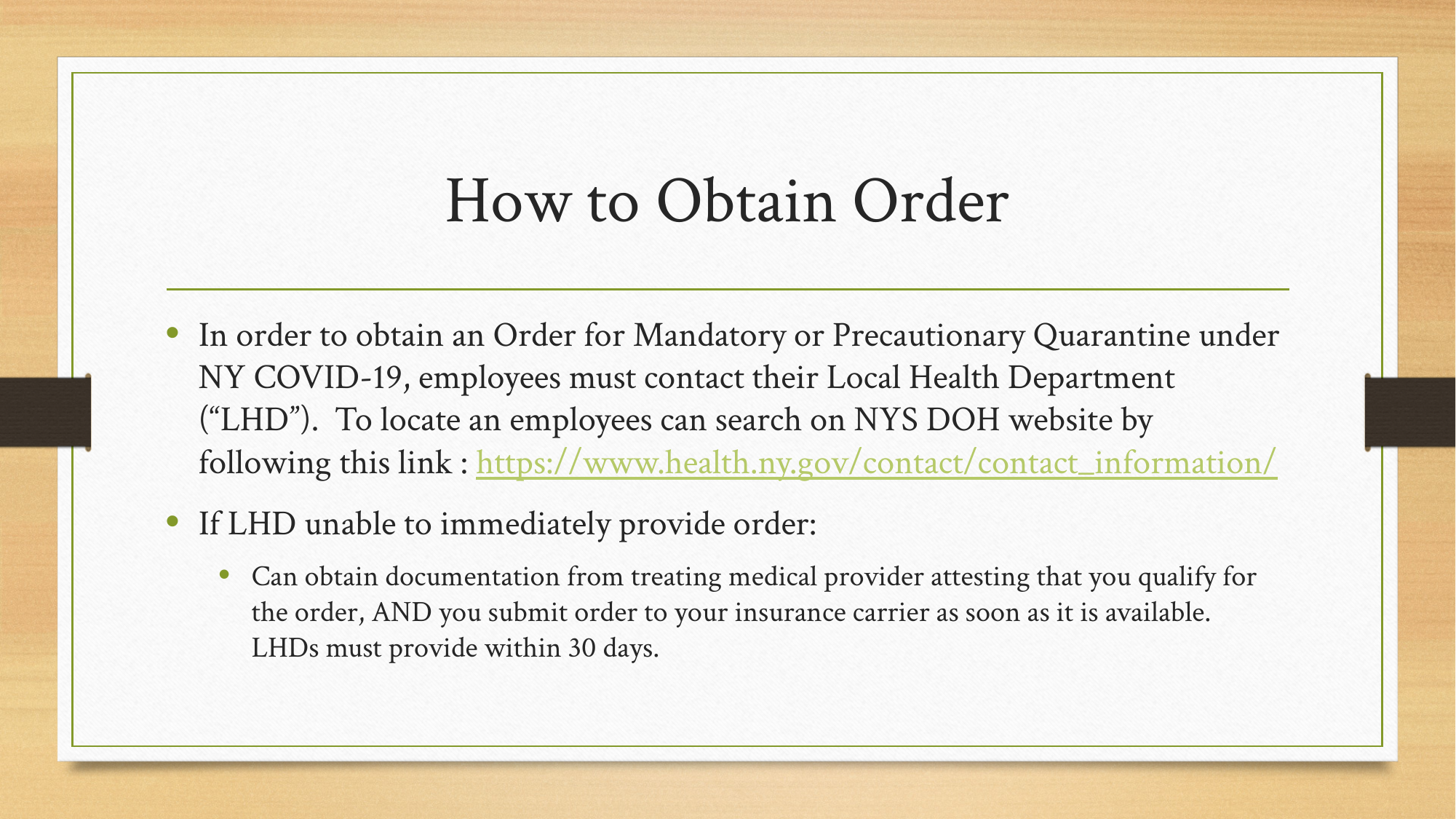

# How to Obtain Order
In order to obtain an Order for Mandatory or Precautionary Quarantine under NY COVID-19, employees must contact their Local Health Department (“LHD”).  To locate an employees can search on NYS DOH website by following this link : https://www.health.ny.gov/contact/contact_information/
If LHD unable to immediately provide order:
Can obtain documentation from treating medical provider attesting that you qualify for the order, AND you submit order to your insurance carrier as soon as it is available.  LHDs must provide within 30 days.